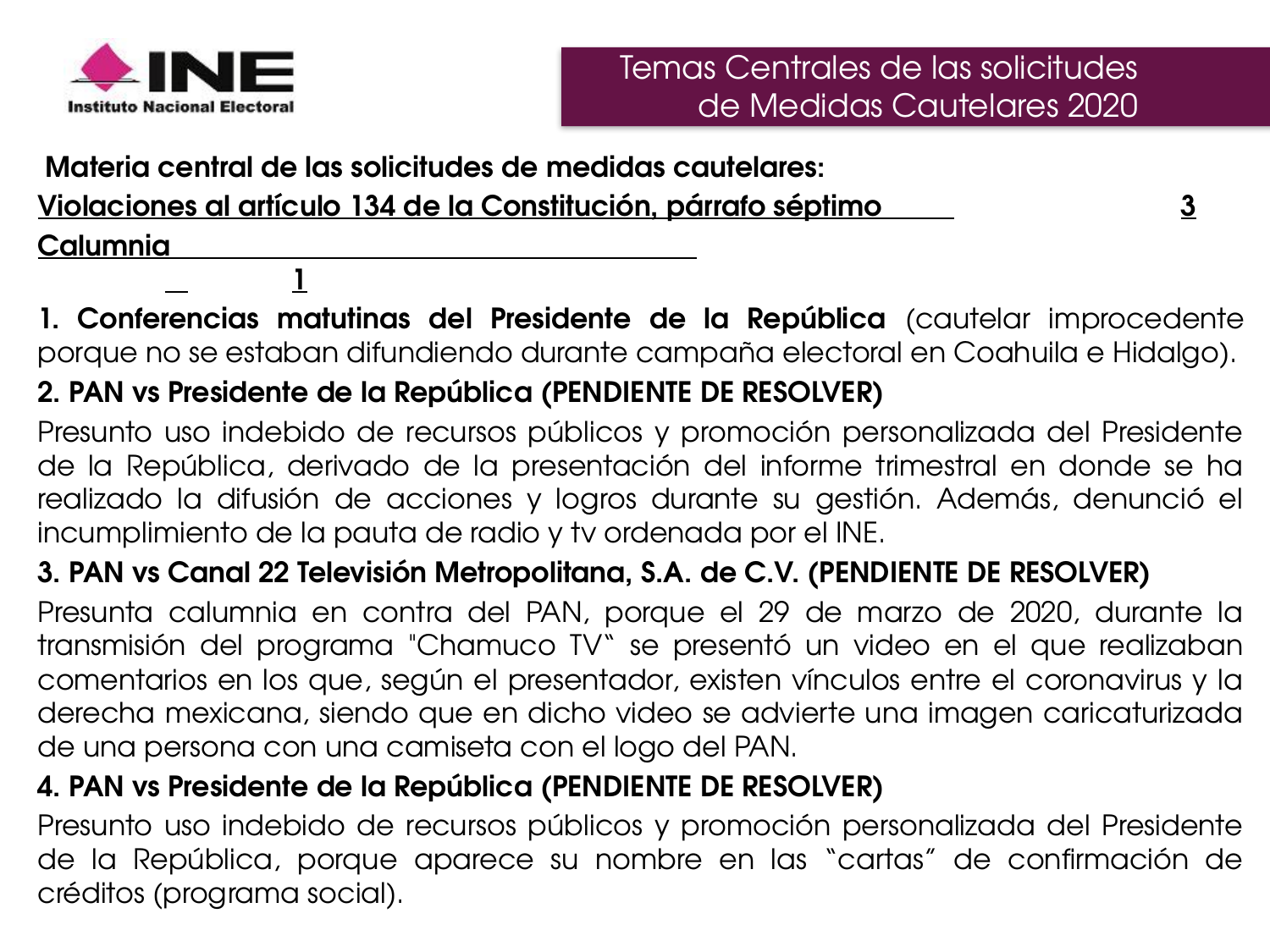

# Temas Centrales de las solicitudes de Medidas Cautelares 2020
 Materia central de las solicitudes de medidas cautelares:
Violaciones al artículo 134 de la Constitución, párrafo séptimo         		3
Calumnia                                                           						   	1
1. Conferencias matutinas del Presidente de la República (cautelar improcedente porque no se estaban difundiendo durante campaña electoral en Coahuila e Hidalgo).
2. PAN vs Presidente de la República (PENDIENTE DE RESOLVER)
Presunto uso indebido de recursos públicos y promoción personalizada del Presidente de la República, derivado de la presentación del informe trimestral en donde se ha realizado la difusión de acciones y logros durante su gestión. Además, denunció el incumplimiento de la pauta de radio y tv ordenada por el INE.
3. PAN vs Canal 22 Televisión Metropolitana, S.A. de C.V. (PENDIENTE DE RESOLVER)
Presunta calumnia en contra del PAN, porque el 29 de marzo de 2020, durante la transmisión del programa "Chamuco TV“ se presentó un video en el que realizaban comentarios en los que, según el presentador, existen vínculos entre el coronavirus y la derecha mexicana, siendo que en dicho video se advierte una imagen caricaturizada de una persona con una camiseta con el logo del PAN.
4. PAN vs Presidente de la República (PENDIENTE DE RESOLVER)
Presunto uso indebido de recursos públicos y promoción personalizada del Presidente de la República, porque aparece su nombre en las “cartas” de confirmación de créditos (programa social).